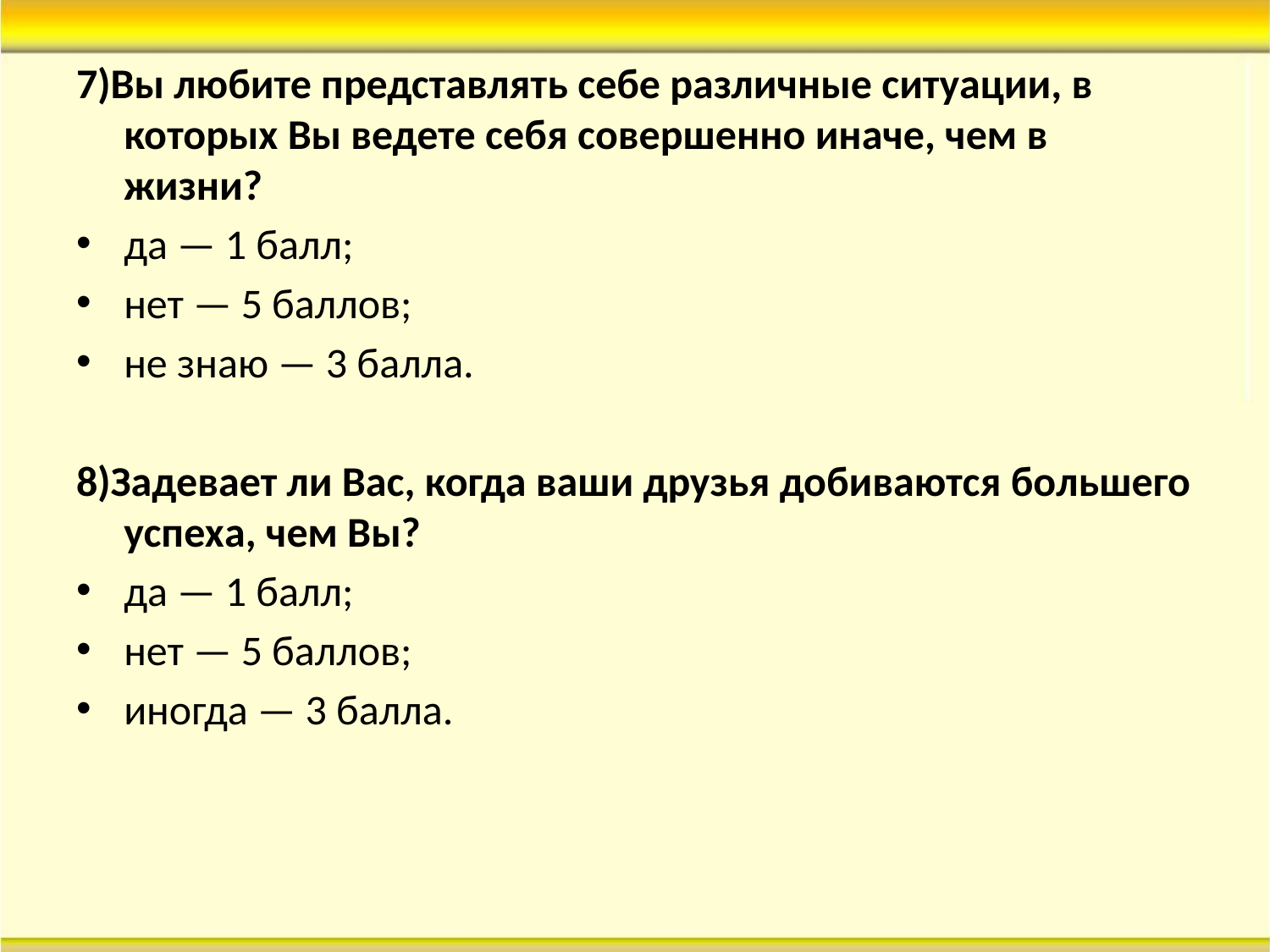

7)Вы любите представлять себе различные ситуации, в которых Вы ведете себя совершенно иначе, чем в жизни?
да — 1 балл;
нет — 5 баллов;
не знаю — 3 балла.

8)Задевает ли Вас, когда ваши друзья добиваются большего успеха, чем Вы?
да — 1 балл;
нет — 5 баллов;
иногда — 3 балла.